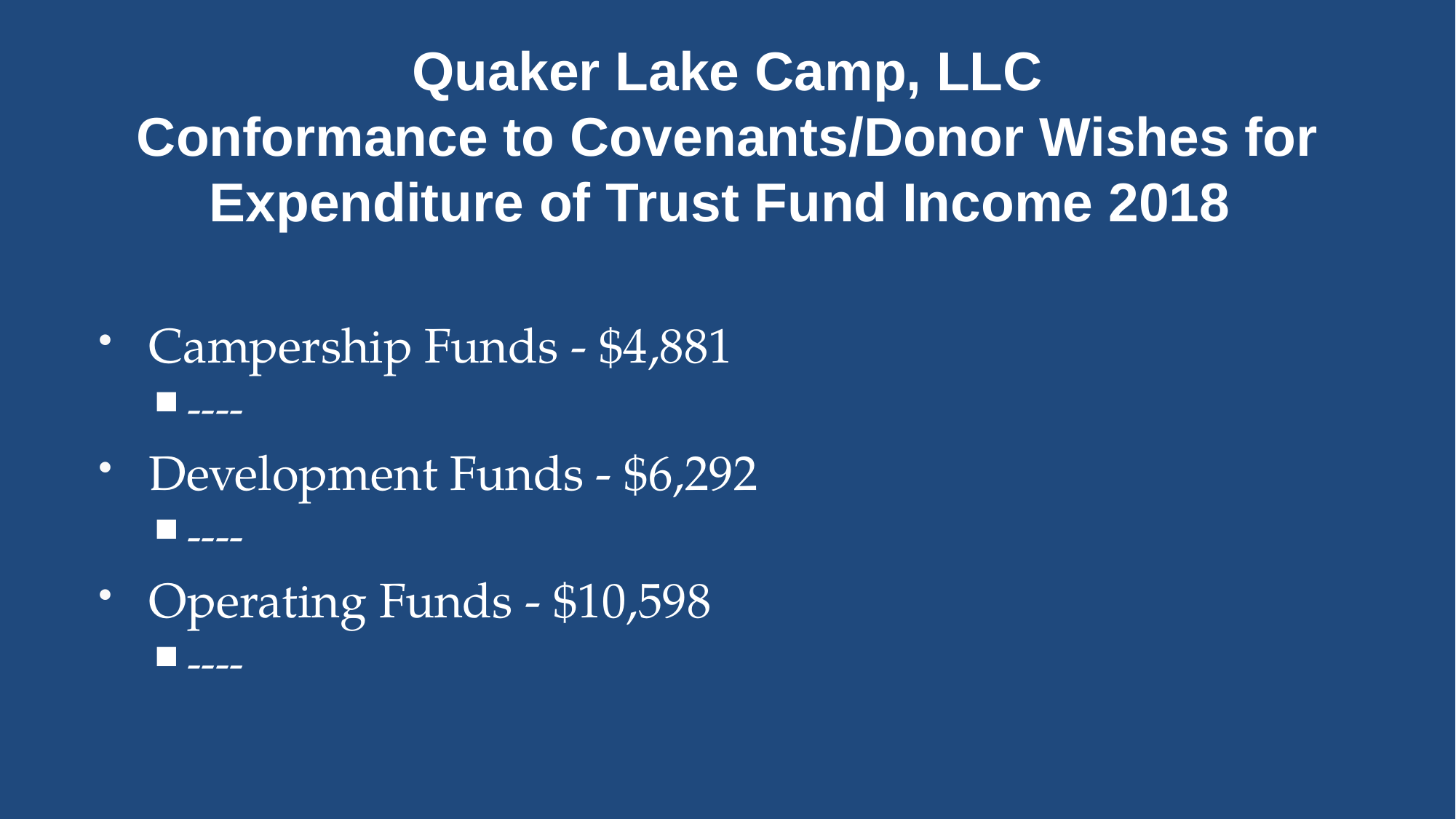

# Quaker Lake Camp, LLC Conformance to Covenants/Donor Wishes for Expenditure of Trust Fund Income 2018
Campership Funds - $4,881
----
Development Funds - $6,292
----
Operating Funds - $10,598
----